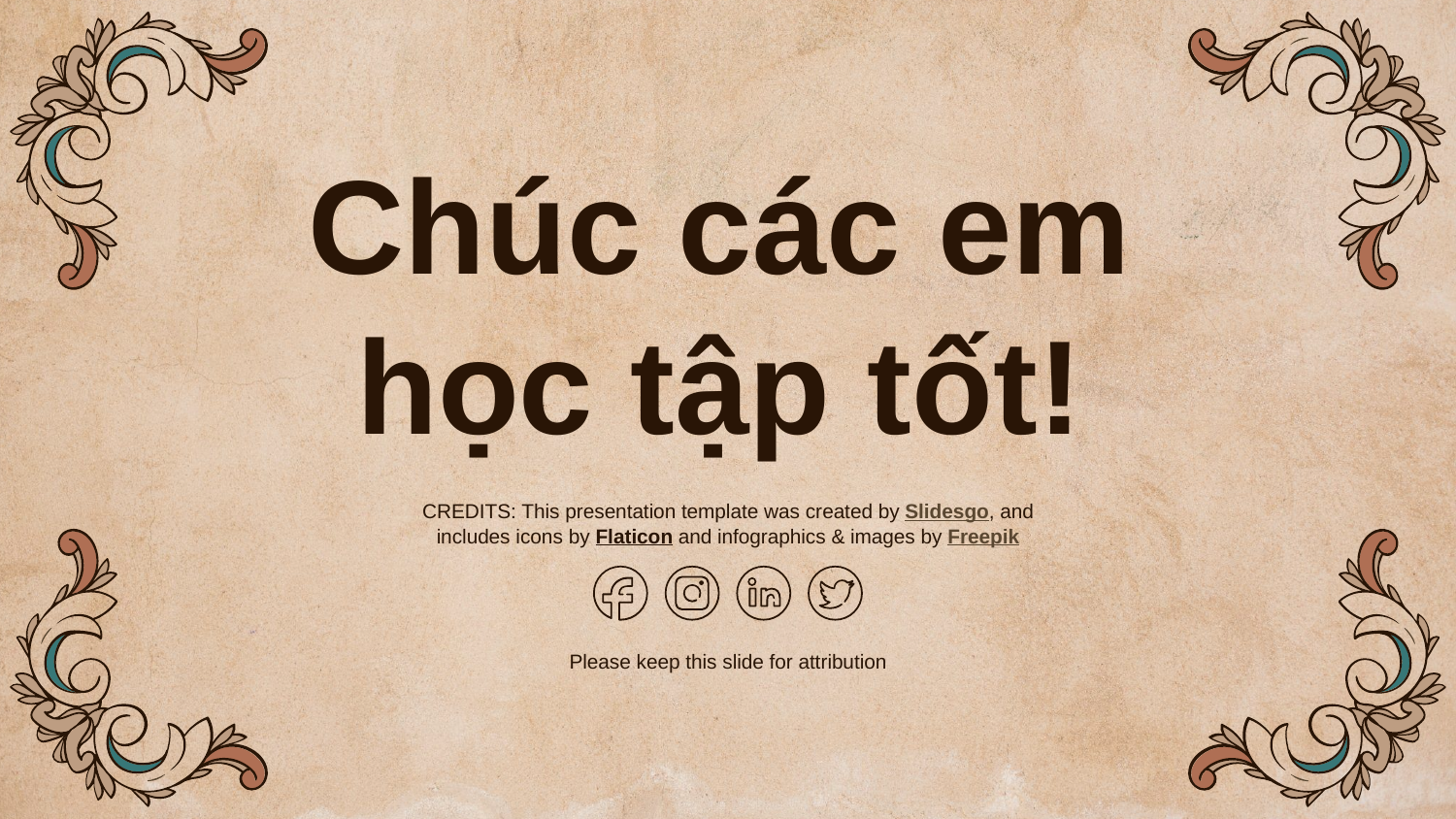

# Chúc các em học tập tốt!

Please keep this slide for attribution